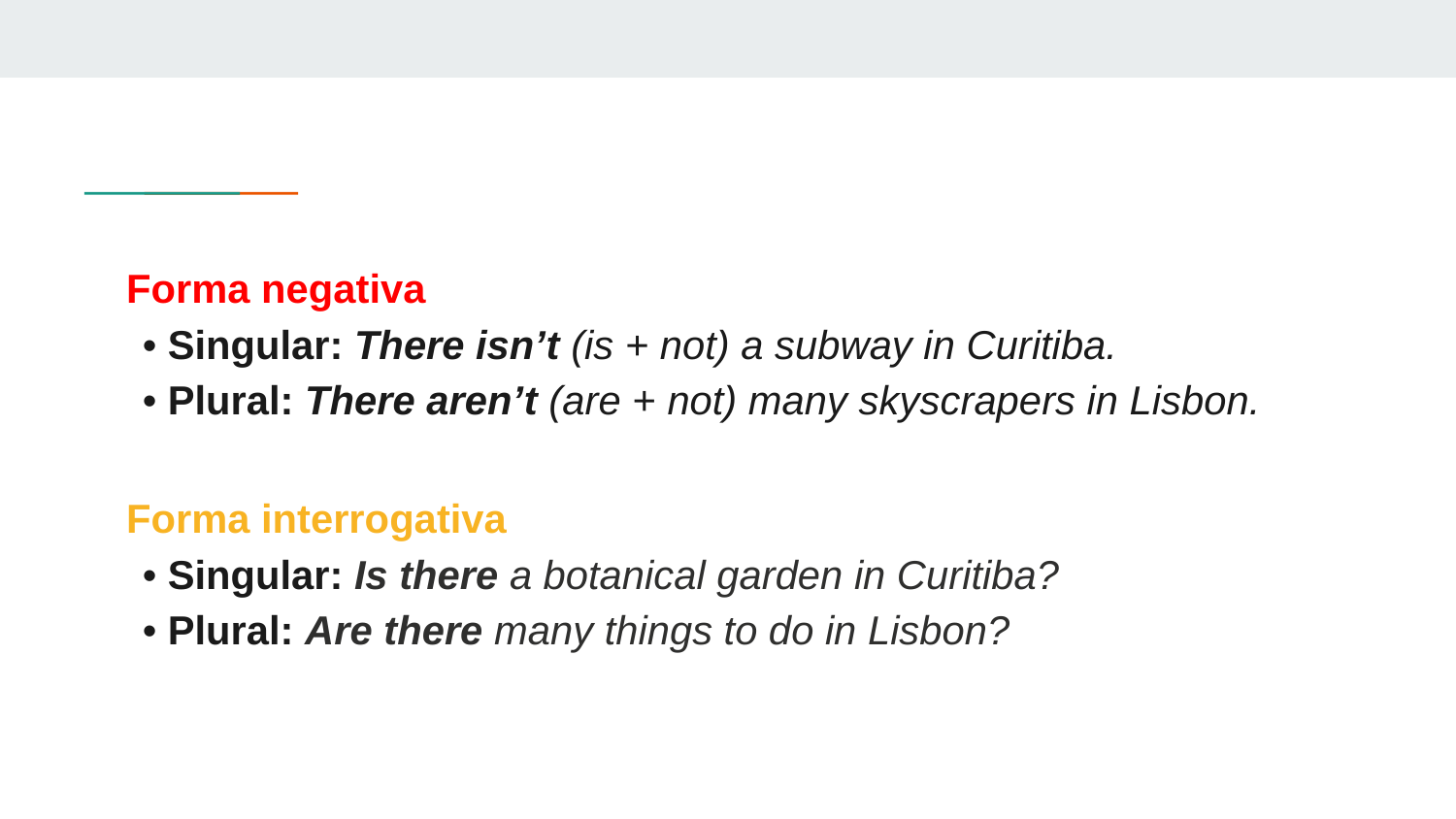

Forma negativa
• Singular: There isn’t (is + not) a subway in Curitiba.
• Plural: There aren’t (are + not) many skyscrapers in Lisbon.
Forma interrogativa
• Singular: Is there a botanical garden in Curitiba?
• Plural: Are there many things to do in Lisbon?